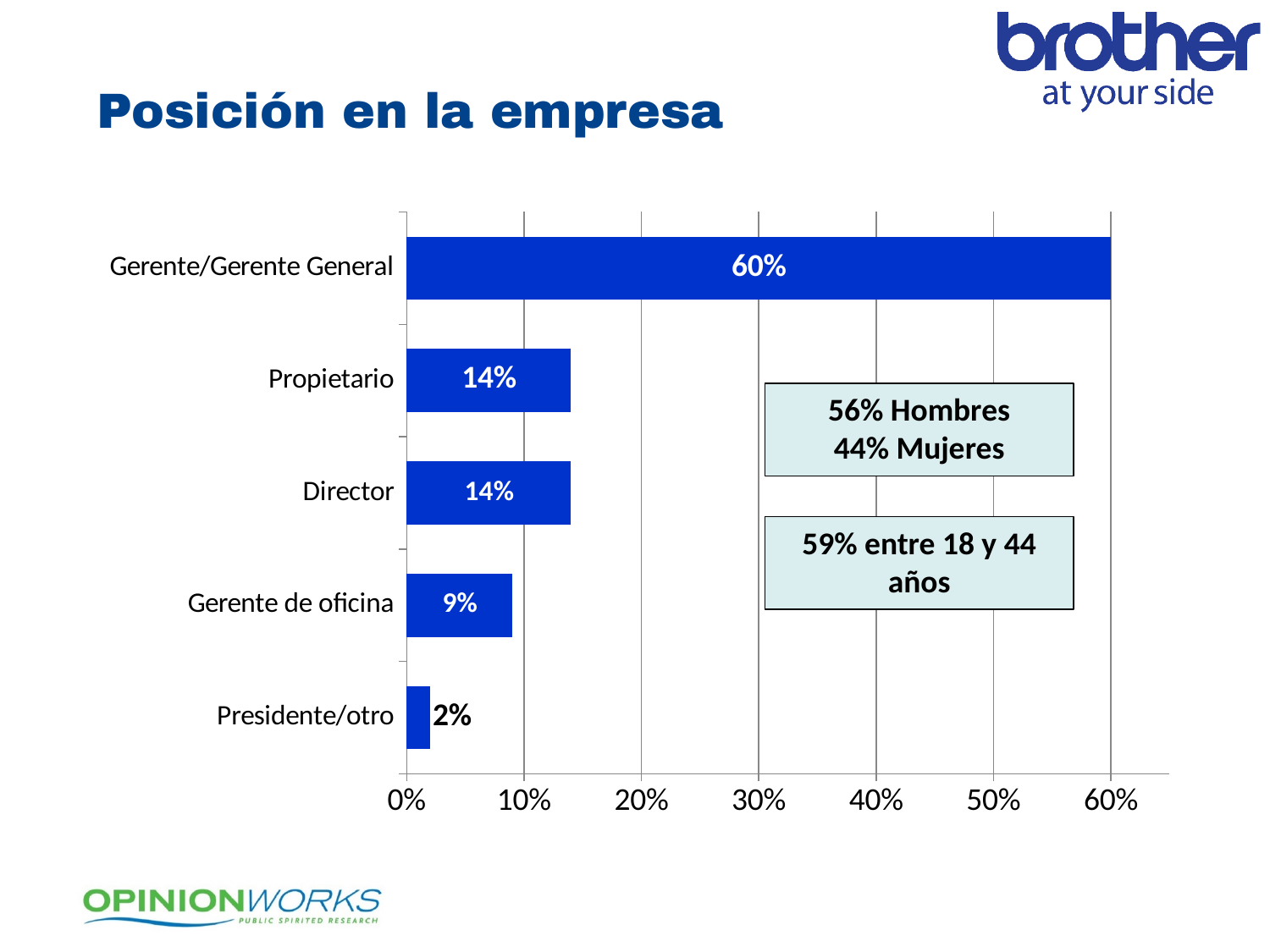

#
Posición en la empresa

### Chart

| Category | Column1 |
|---|---|
| Presidente/otro | 0.02 |
| Gerente de oficina | 0.09 |
| Director | 0.14 |
| Propietario | 0.14 |
| Gerente/Gerente General | 0.6 |
56% Hombres
44% Mujeres
59% entre 18 y 44 años